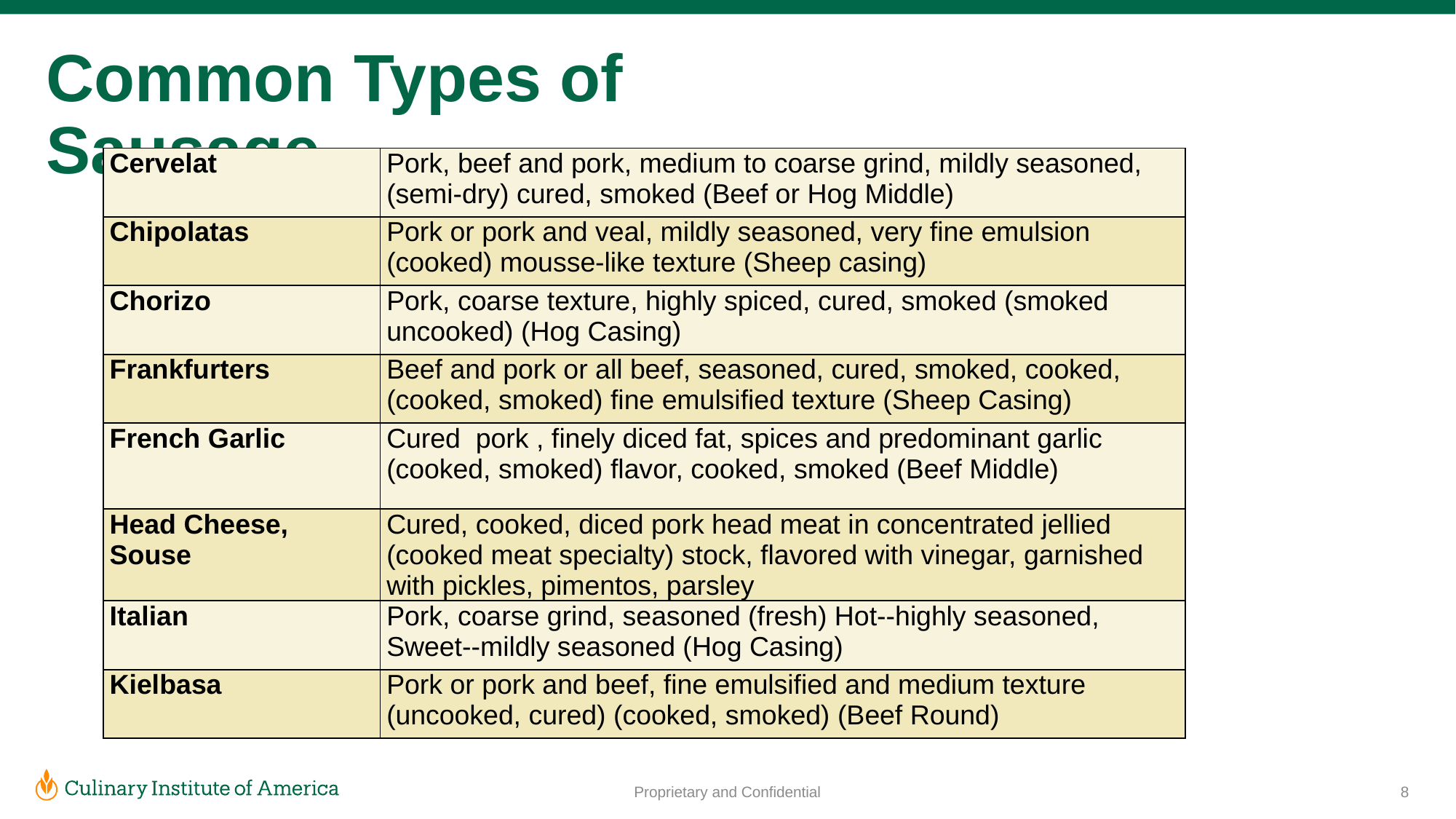

# Common Types of Sausage
| Cervelat | Pork, beef and pork, medium to coarse grind, mildly seasoned, (semi-dry) cured, smoked (Beef or Hog Middle) |
| --- | --- |
| Chipolatas | Pork or pork and veal, mildly seasoned, very fine emulsion (cooked) mousse-like texture (Sheep casing) |
| Chorizo | Pork, coarse texture, highly spiced, cured, smoked (smoked uncooked) (Hog Casing) |
| Frankfurters | Beef and pork or all beef, seasoned, cured, smoked, cooked, (cooked, smoked) fine emulsified texture (Sheep Casing) |
| French Garlic | Cured pork , finely diced fat, spices and predominant garlic (cooked, smoked) flavor, cooked, smoked (Beef Middle) |
| Head Cheese, Souse | Cured, cooked, diced pork head meat in concentrated jellied (cooked meat specialty) stock, flavored with vinegar, garnished with pickles, pimentos, parsley |
| Italian | Pork, coarse grind, seasoned (fresh) Hot--highly seasoned, Sweet--mildly seasoned (Hog Casing) |
| Kielbasa | Pork or pork and beef, fine emulsified and medium texture (uncooked, cured) (cooked, smoked) (Beef Round) |

8